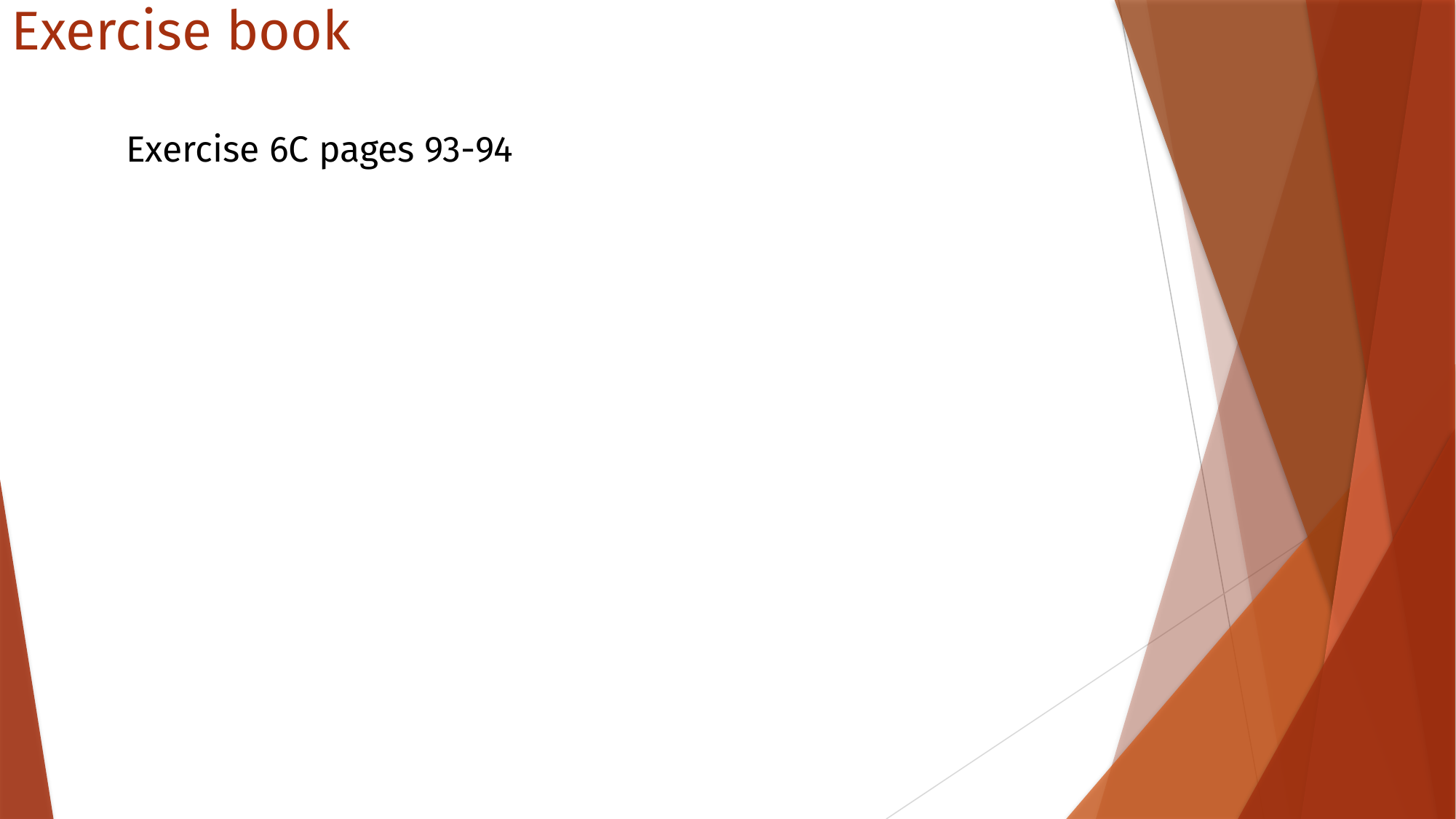

# Exercise book
Exercise 6C pages 93-94